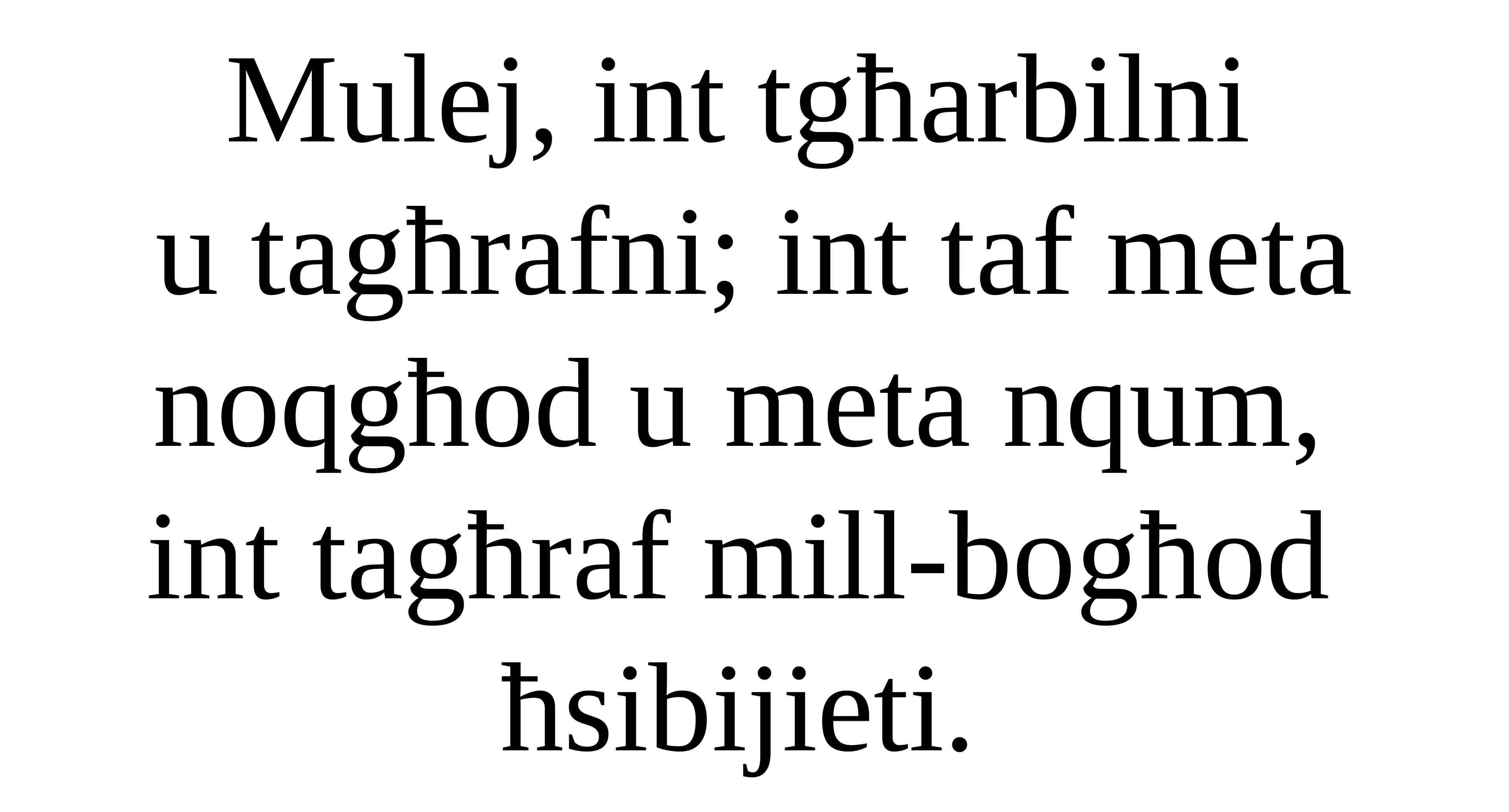

Mulej, int tgħarbilni
u tagħrafni; int taf meta noqgħod u meta nqum,
int tagħraf mill-bogħod
ħsibijieti.